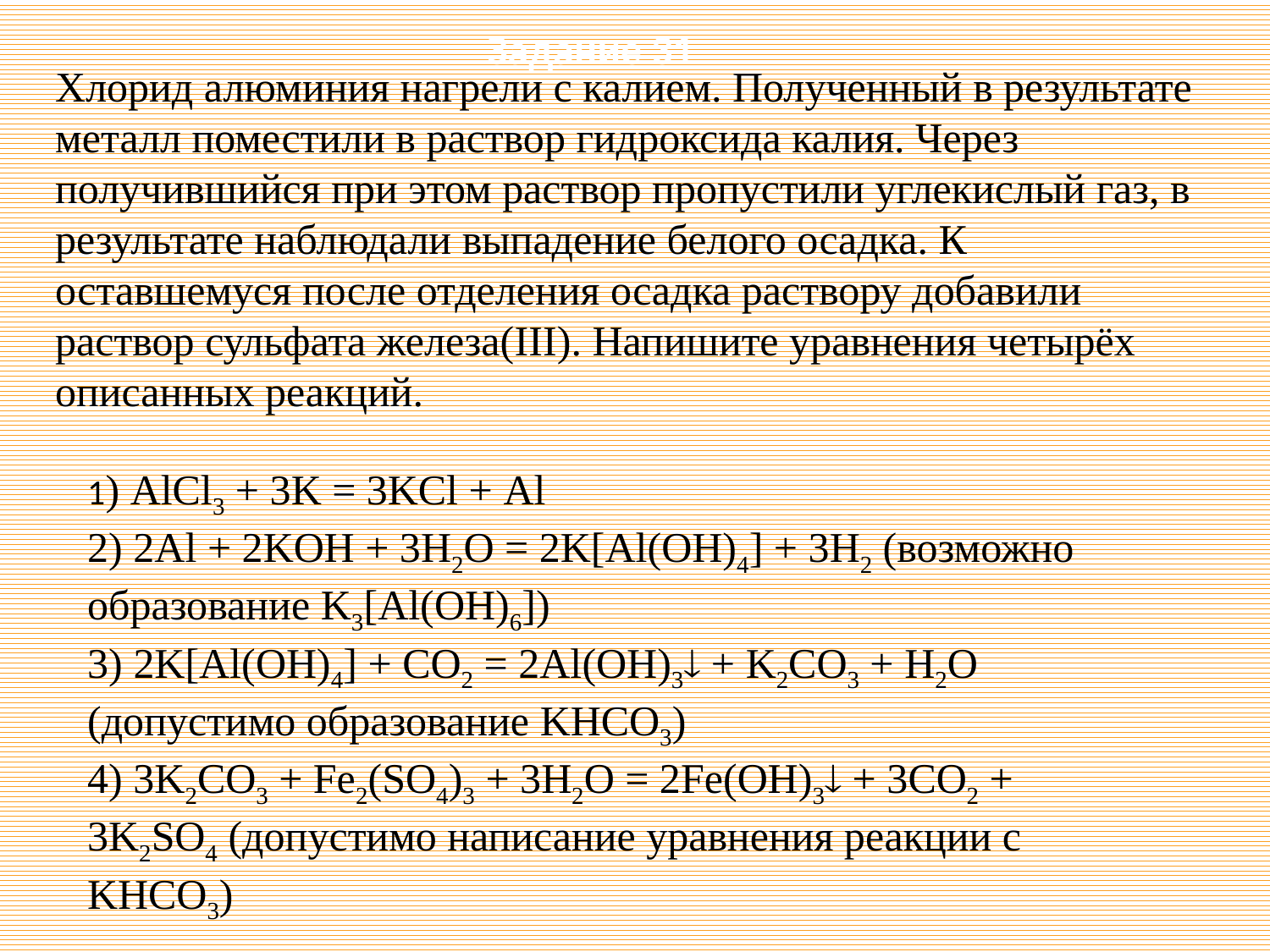

Задание 31
Хлорид алюминия нагрели с калием. Полученный в результате металл поместили в раствор гидроксида калия. Через получившийся при этом раствор пропустили углекислый газ, в результате наблюдали выпадение белого осадка. К оставшемуся после отделения осадка раствору добавили раствор сульфата железа(III). Напишите уравнения четырёх описанных реакций.

1) AlCl3 + 3K = 3KCl + Al
2) 2Al + 2KOH + 3H2O = 2K[Al(OH)4] + 3H2 (возможно образование K3[Al(OH)6])
3) 2K[Al(OH)4] + CO2 = 2Al(OH)3↓ + K2CO3 + H2O (допустимо образование KHCO3)
4) 3K2CO3 + Fe2(SO4)3 + 3H2O = 2Fe(OH)3↓ + 3CO2 + 3K2SO4 (допустимо написание уравнения реакции с KHCO3)